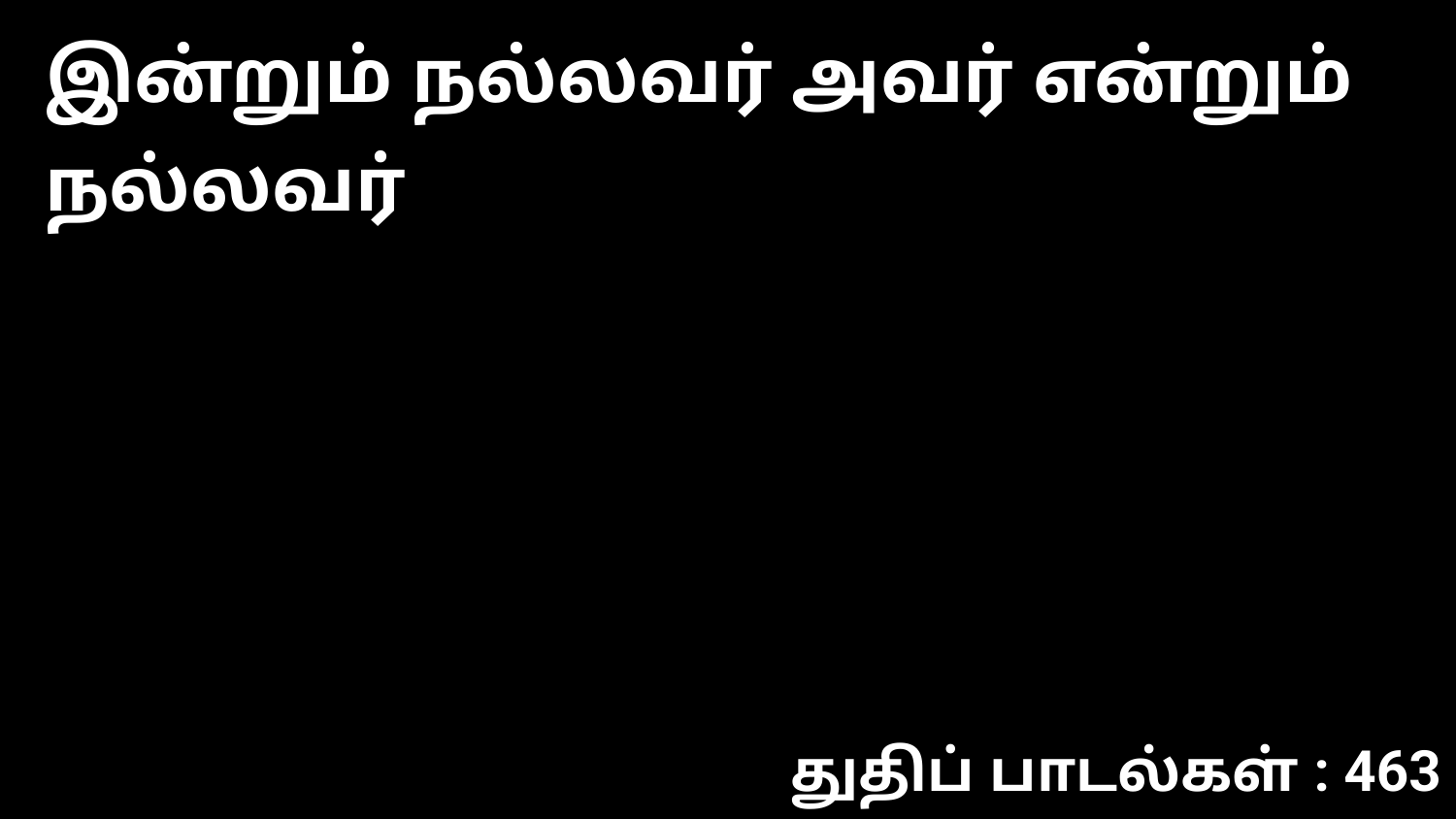

இன்றும் நல்லவர் அவர் என்றும் நல்லவர்
துதிப் பாடல்கள் : 463